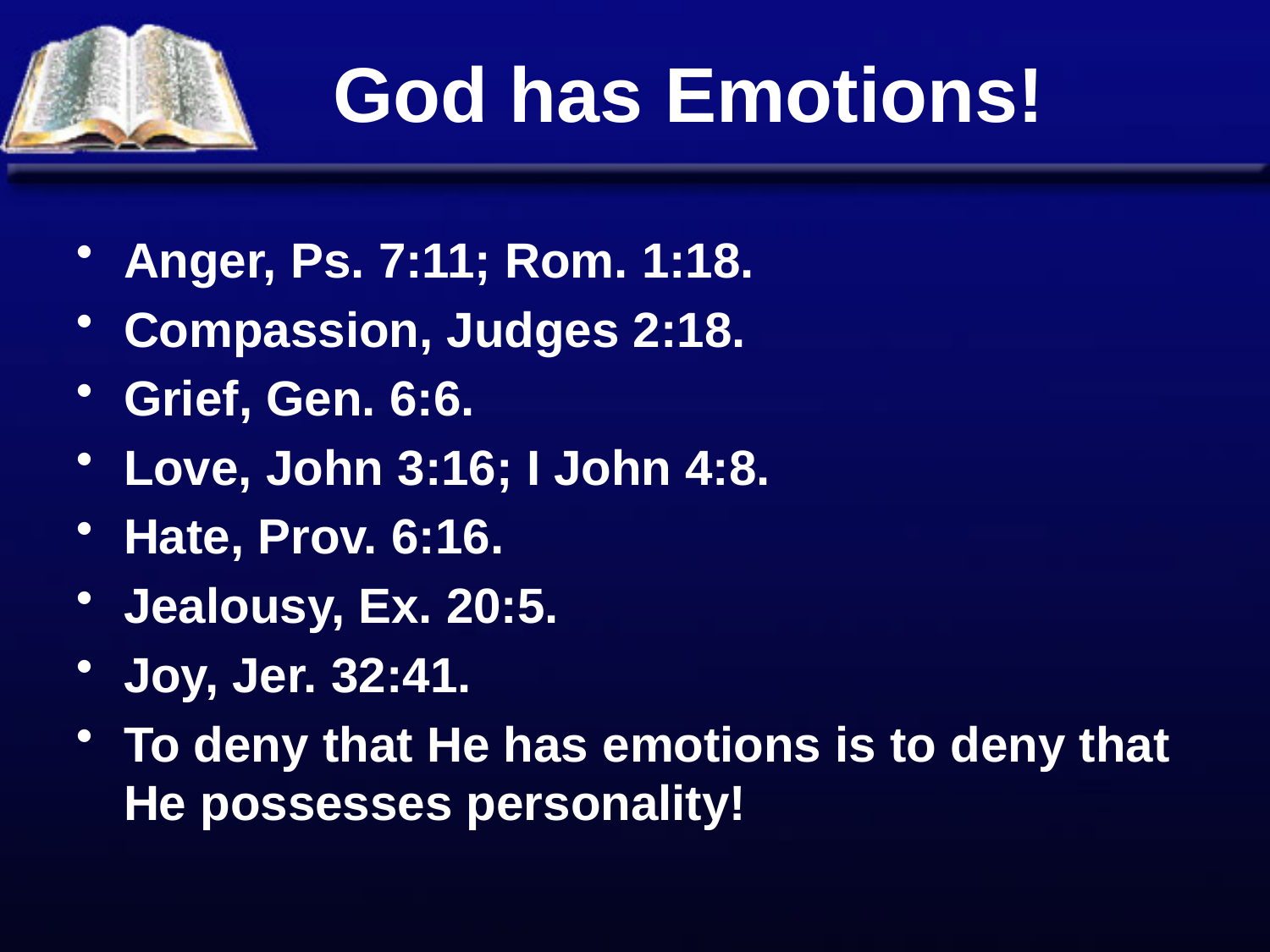

# God has Emotions!
Anger, Ps. 7:11; Rom. 1:18.
Compassion, Judges 2:18.
Grief, Gen. 6:6.
Love, John 3:16; I John 4:8.
Hate, Prov. 6:16.
Jealousy, Ex. 20:5.
Joy, Jer. 32:41.
To deny that He has emotions is to deny that He possesses personality!